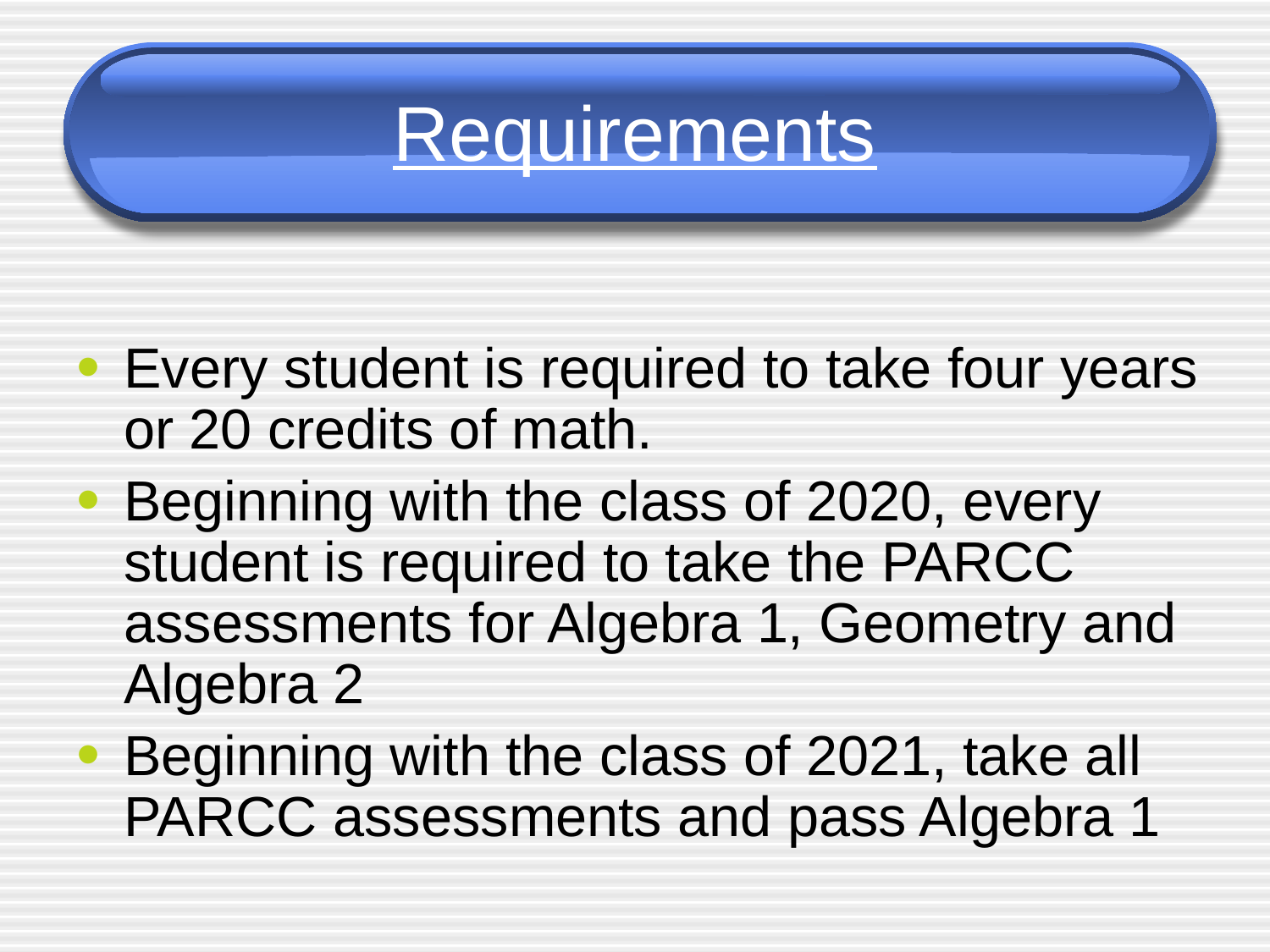

# Requirements

Every student is required to take four years or 20 credits of math.
Beginning with the class of 2020, every student is required to take the PARCC assessments for Algebra 1, Geometry and Algebra 2
Beginning with the class of 2021, take all PARCC assessments and pass Algebra 1